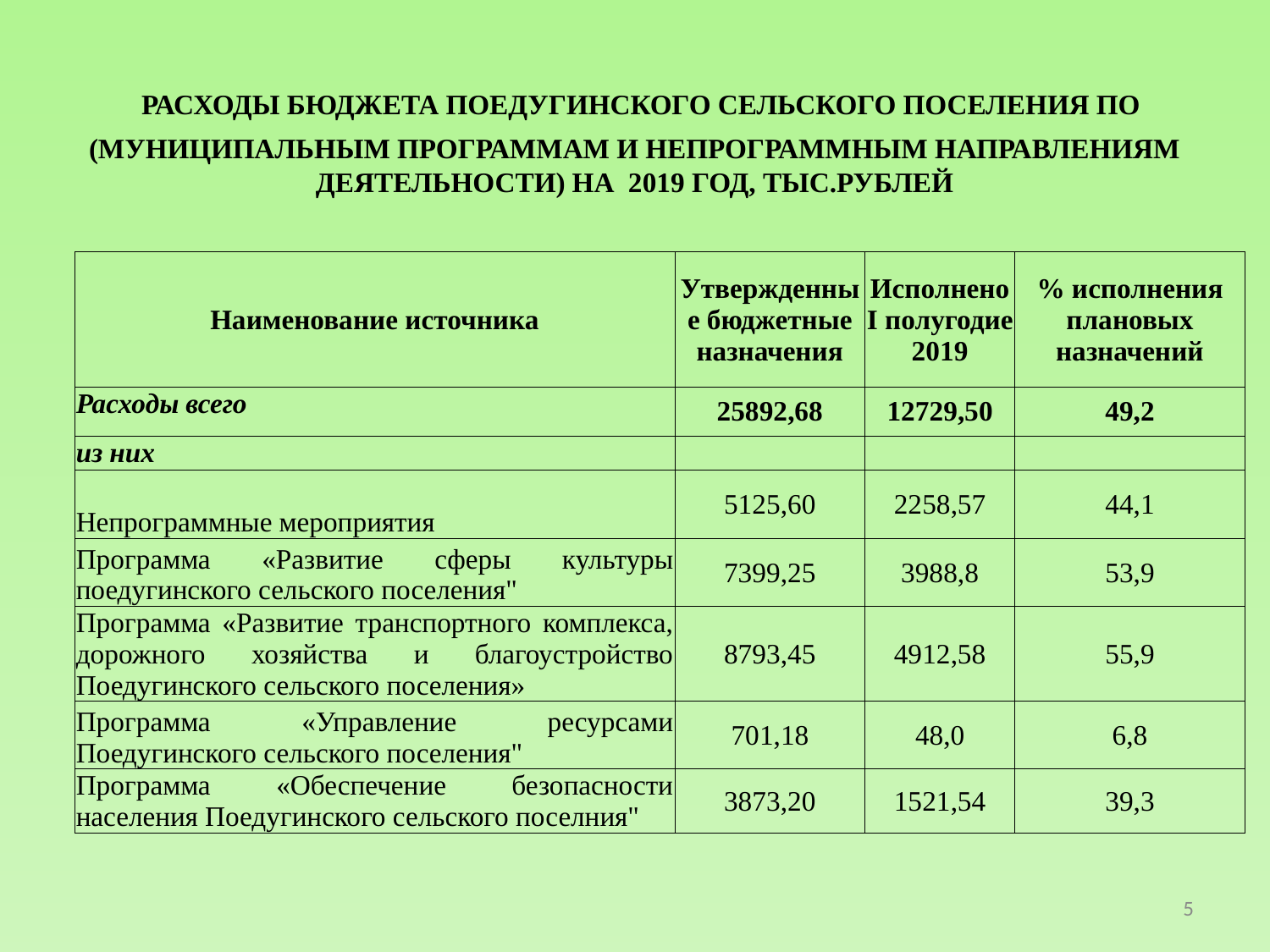

# Расходы бюджета Поедугинского сельского поселения по (муниципальным программам и непрограммным направлениям деятельности) на  2019 год, тыс.рублей
| Наименование источника | Утвержденные бюджетные назначения | ИсполненоI полугодие 2019 | % исполнения плановых назначений |
| --- | --- | --- | --- |
| Расходы всего | 25892,68 | 12729,50 | 49,2 |
| из них |  |  |  |
| Непрограммные мероприятия | 5125,60 | 2258,57 | 44,1 |
| Программа «Развитие сферы культуры поедугинского сельского поселения" | 7399,25 | 3988,8 | 53,9 |
| Программа «Развитие транспортного комплекса, дорожного хозяйства и благоустройство Поедугинского сельского поселения» | 8793,45 | 4912,58 | 55,9 |
| Программа «Управление ресурсами Поедугинского сельского поселения" | 701,18 | 48,0 | 6,8 |
| Программа «Обеспечение безопасности населения Поедугинского сельского поселния" | 3873,20 | 1521,54 | 39,3 |
5